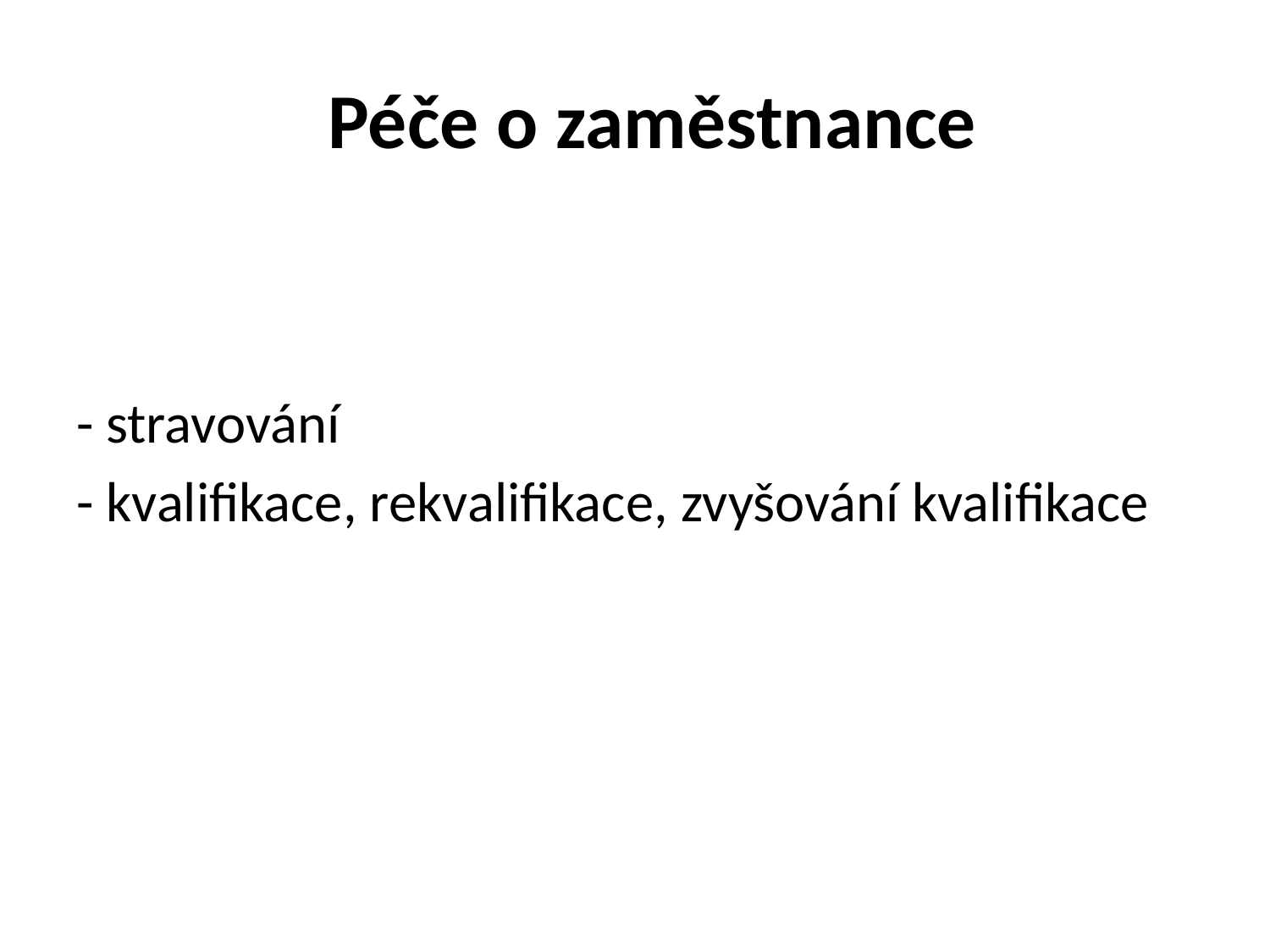

# Péče o zaměstnance

- stravování
- kvalifikace, rekvalifikace, zvyšování kvalifikace